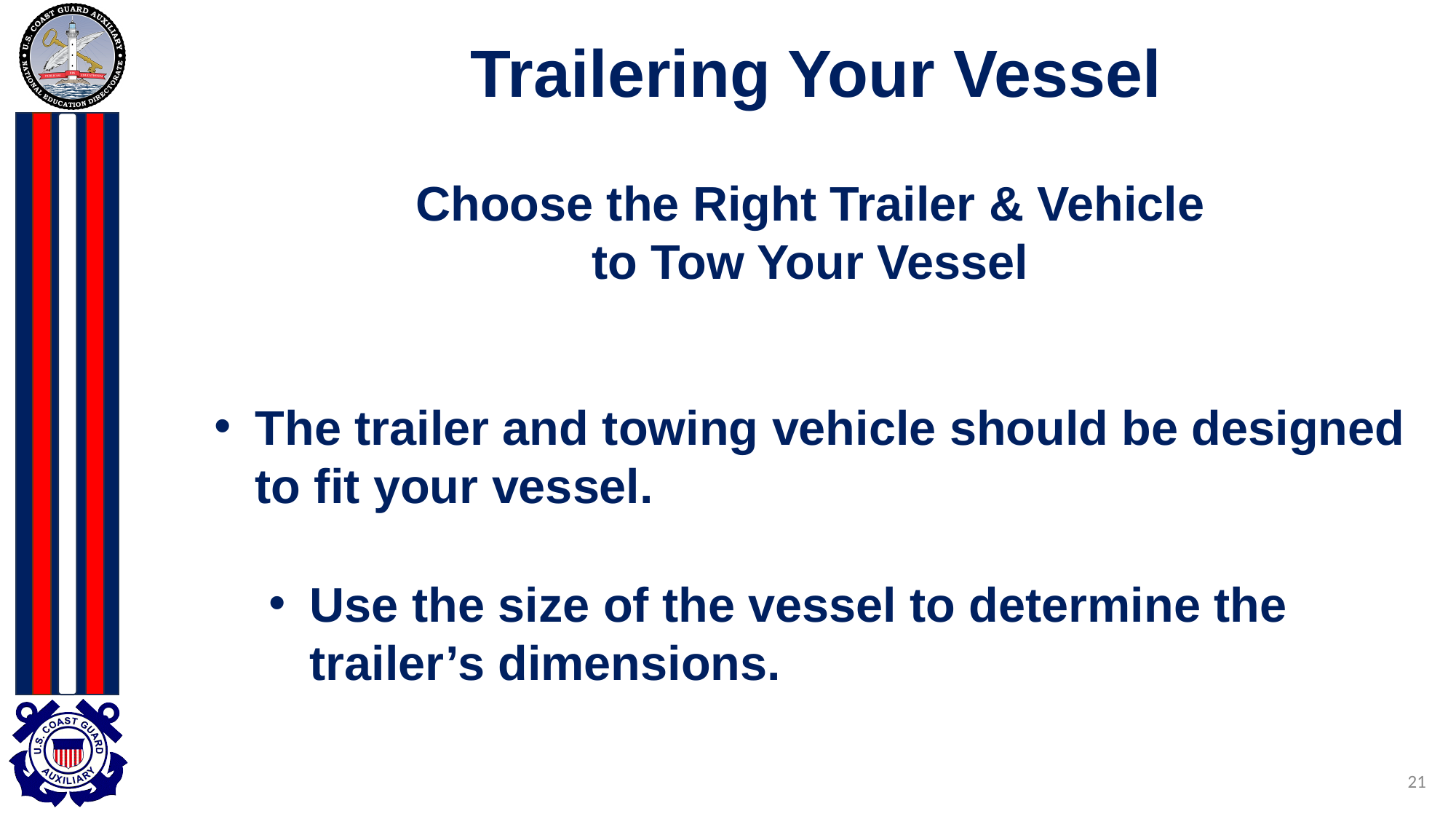

# Trailering Your Vessel
Choose the Right Trailer & Vehicle
to Tow Your Vessel
The trailer and towing vehicle should be designed to fit your vessel.

Use the size of the vessel to determine the trailer’s dimensions.
21